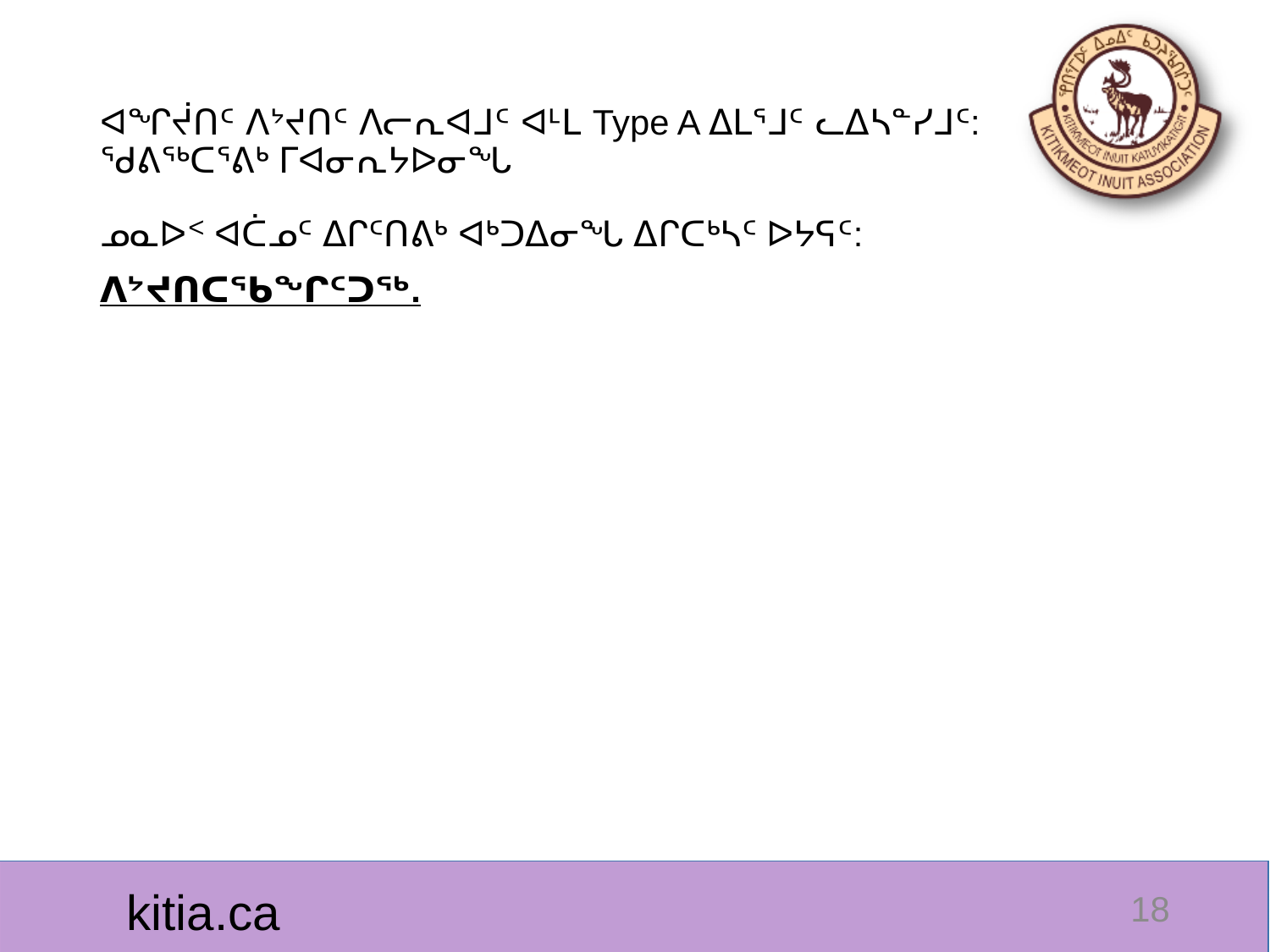

# ᐊᖏᔫᑎᑦ ᐱᔾᔪᑎᑦ ᐱᓕᕆᐊᒧᑦ ᐊᒻᒪ Type A ᐃᒪᕐᒧᑦ ᓚᐃᓴᓐᓯᒧᑦ: ᖁᕕᖅᑕᕐᕕᒃ ᒥᐊᓂᕆᔭᐅᓂᖓ
ᓄᓇᐅᑉ ᐊᑖᓄᑦ ᐃᒋᑦᑎᕕᒃ ᐊᒃᑐᐃᓂᖓ ᐃᒋᑕᒃᓴᑦ ᐅᔭᕋᑦ:
ᐱᔾᔪᑎᑕᖃᖏᑦᑐᖅ.

18